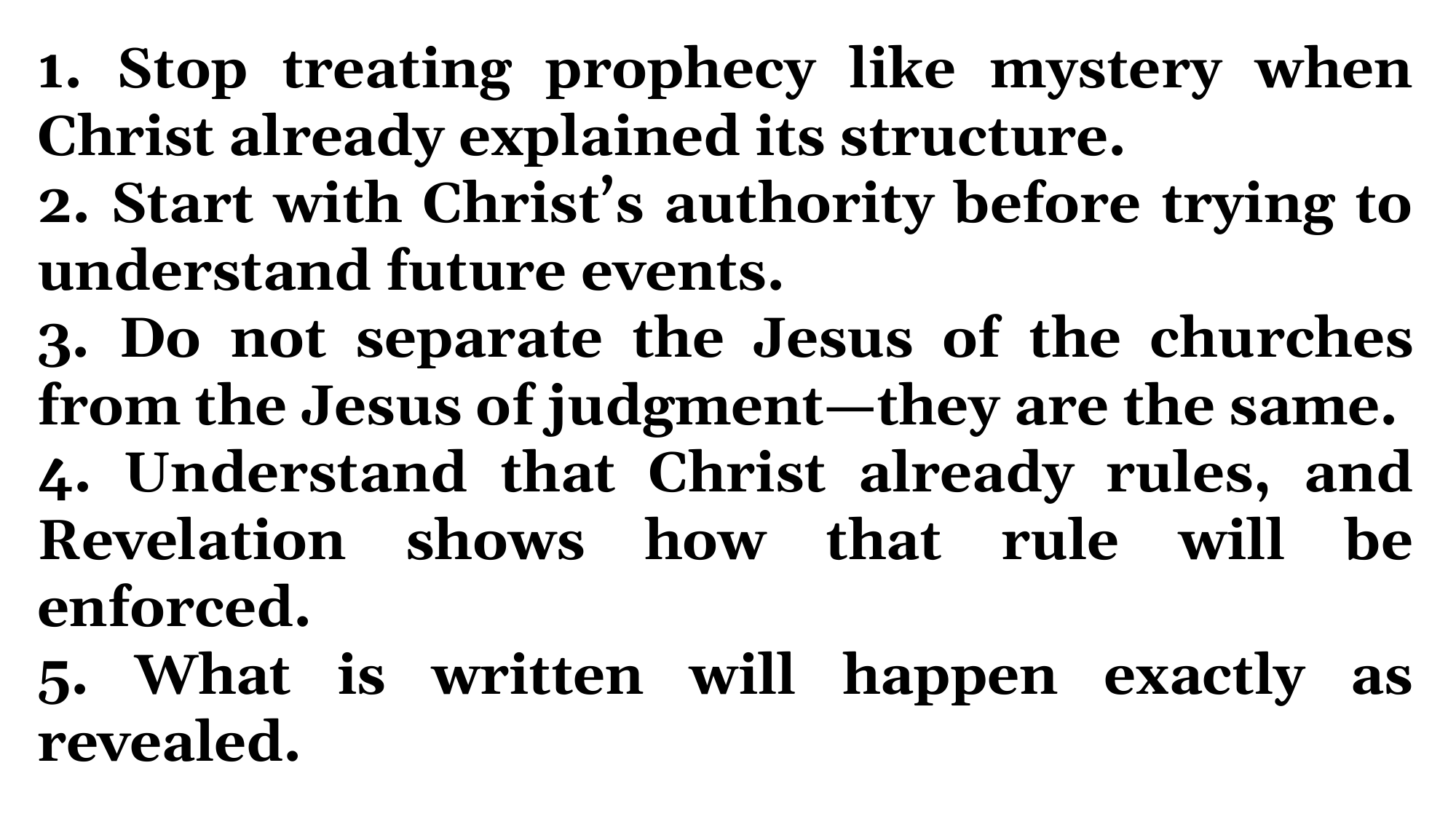

1. Stop treating prophecy like mystery when Christ already explained its structure.
2. Start with Christ’s authority before trying to understand future events.
3. Do not separate the Jesus of the churches from the Jesus of judgment—they are the same.
4. Understand that Christ already rules, and Revelation shows how that rule will be enforced.
5. What is written will happen exactly as revealed.